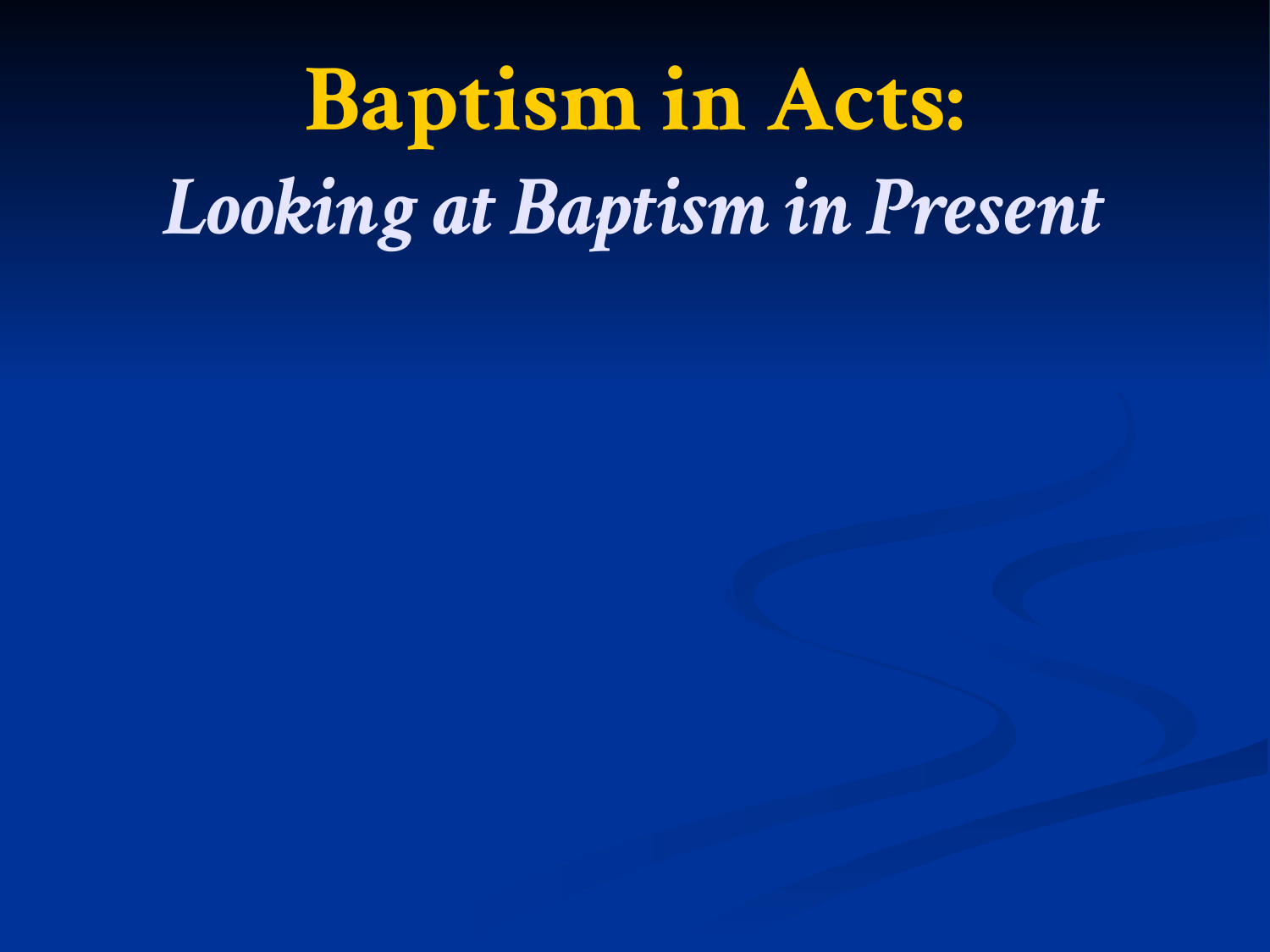

# Baptism in Acts: Looking at Baptism in Present